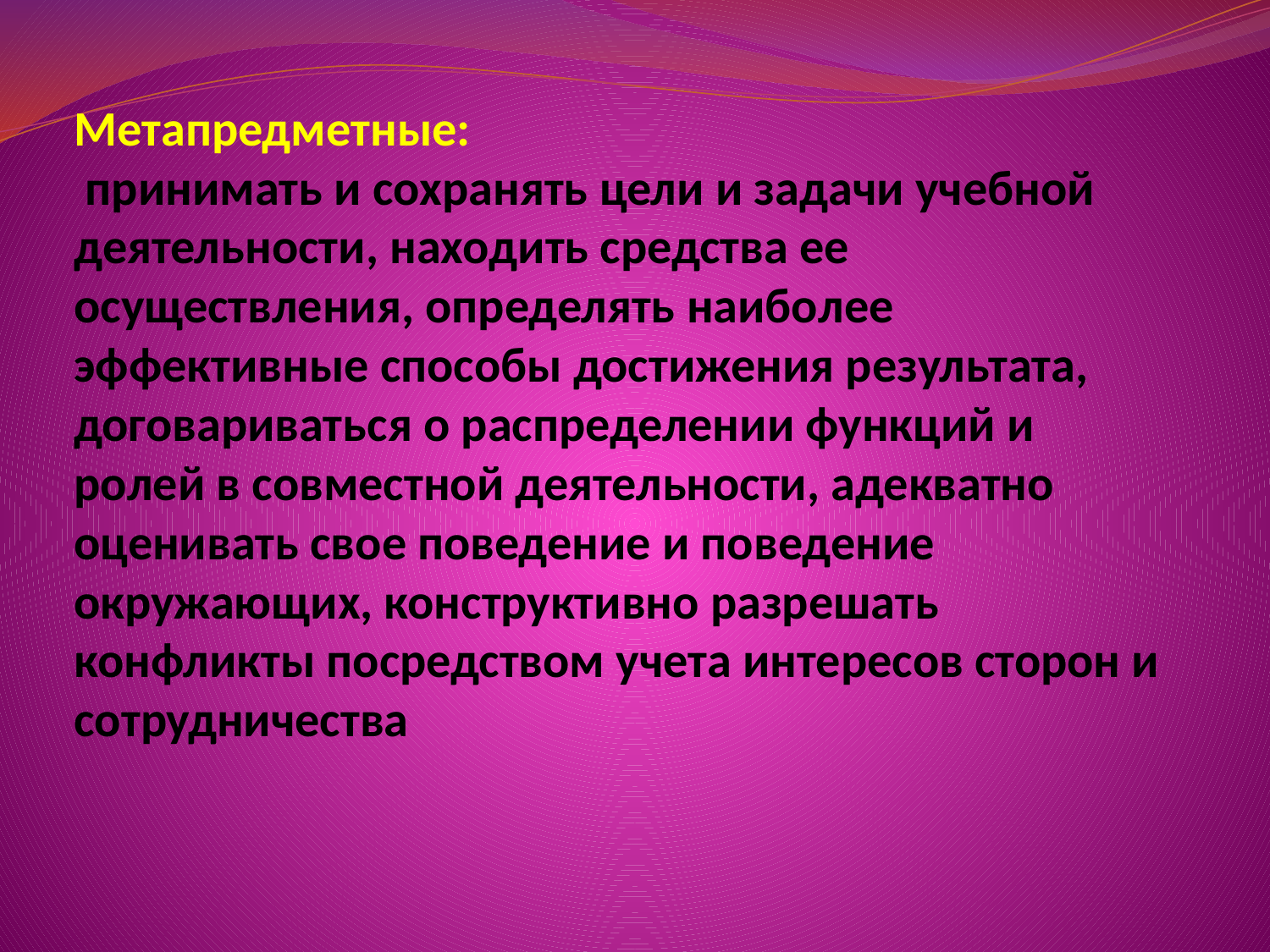

# Метапредметные: принимать и сохранять цели и задачи учебной деятельности, находить средства ее осуществления, определять наиболее эффективные способы достижения результата, договариваться о распределении функций и  ролей в совместной деятельности, адекватно оценивать свое поведение и поведение окружающих, конструктивно разрешать конфликты посредством учета интересов сторон и сотрудничества